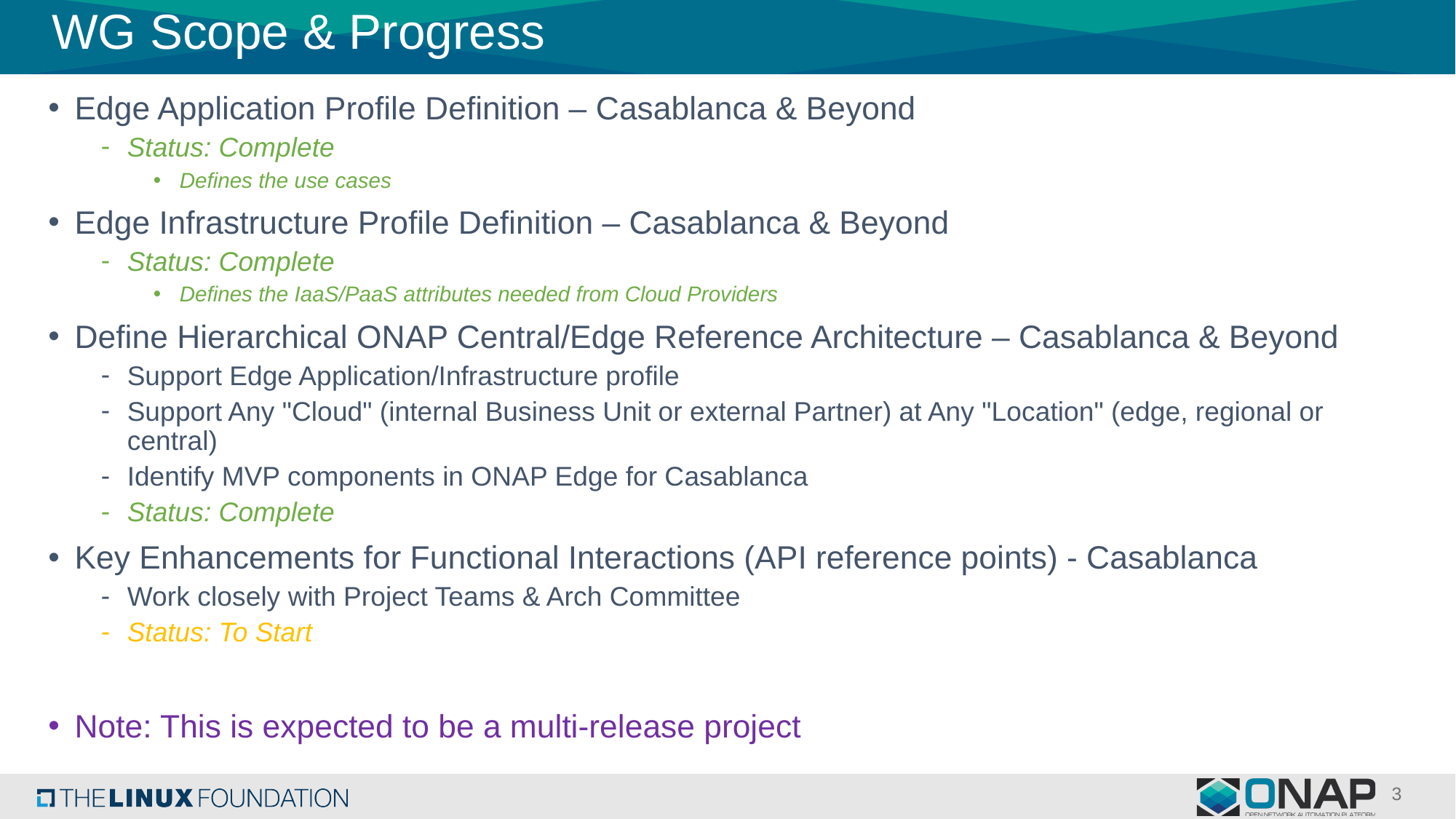

# WG Scope & Progress
Edge Application Profile Definition – Casablanca & Beyond
Status: Complete
Defines the use cases
Edge Infrastructure Profile Definition – Casablanca & Beyond
Status: Complete
Defines the IaaS/PaaS attributes needed from Cloud Providers
Define Hierarchical ONAP Central/Edge Reference Architecture – Casablanca & Beyond
Support Edge Application/Infrastructure profile
Support Any "Cloud" (internal Business Unit or external Partner) at Any "Location" (edge, regional or central)
Identify MVP components in ONAP Edge for Casablanca
Status: Complete
Key Enhancements for Functional Interactions (API reference points) - Casablanca
Work closely with Project Teams & Arch Committee
Status: To Start

Note: This is expected to be a multi-release project

3